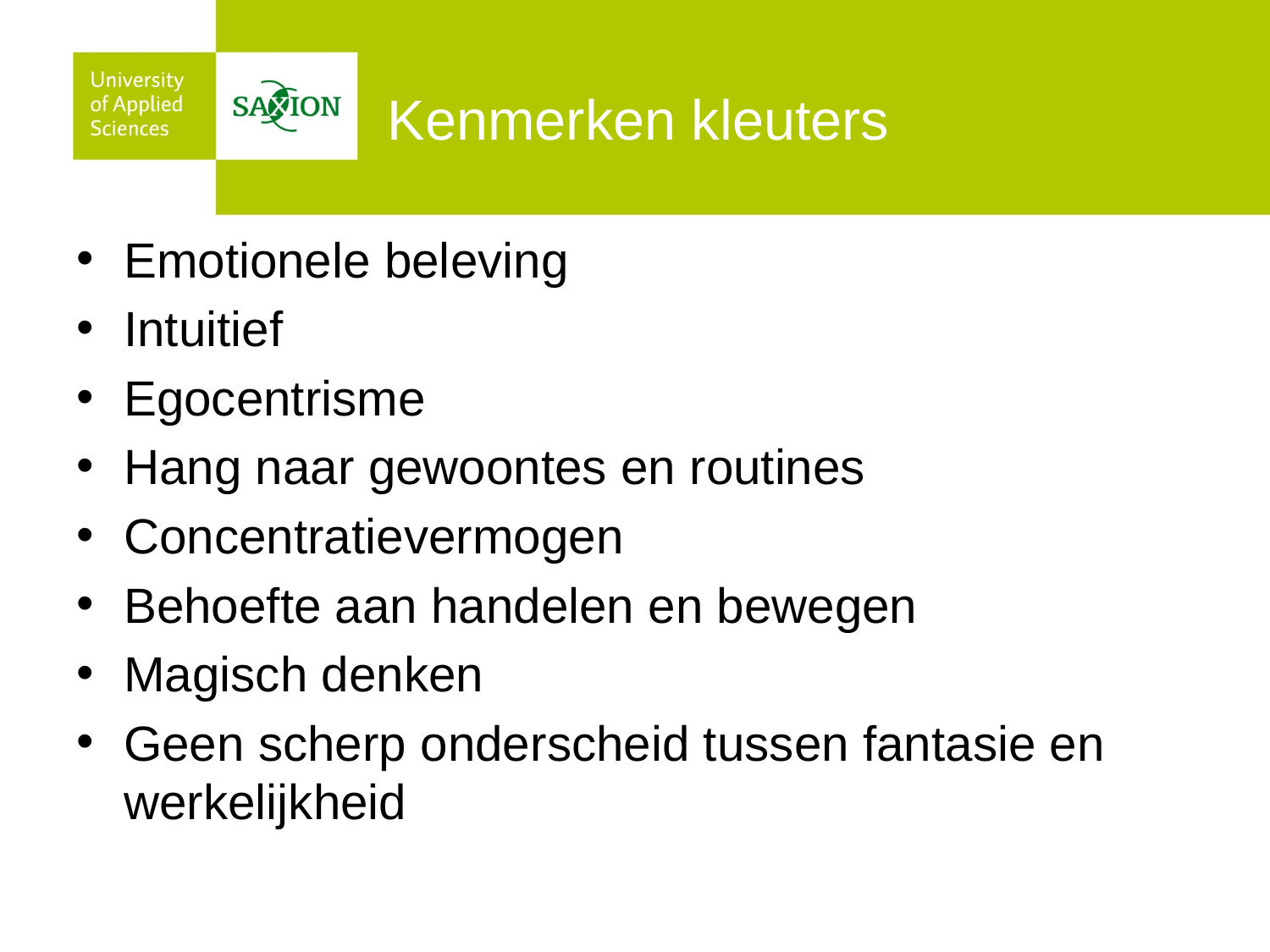

# Kenmerken kleuters
Emotionele beleving
Intuitief
Egocentrisme
Hang naar gewoontes en routines
Concentratievermogen
Behoefte aan handelen en bewegen
Magisch denken
Geen scherp onderscheid tussen fantasie en werkelijkheid